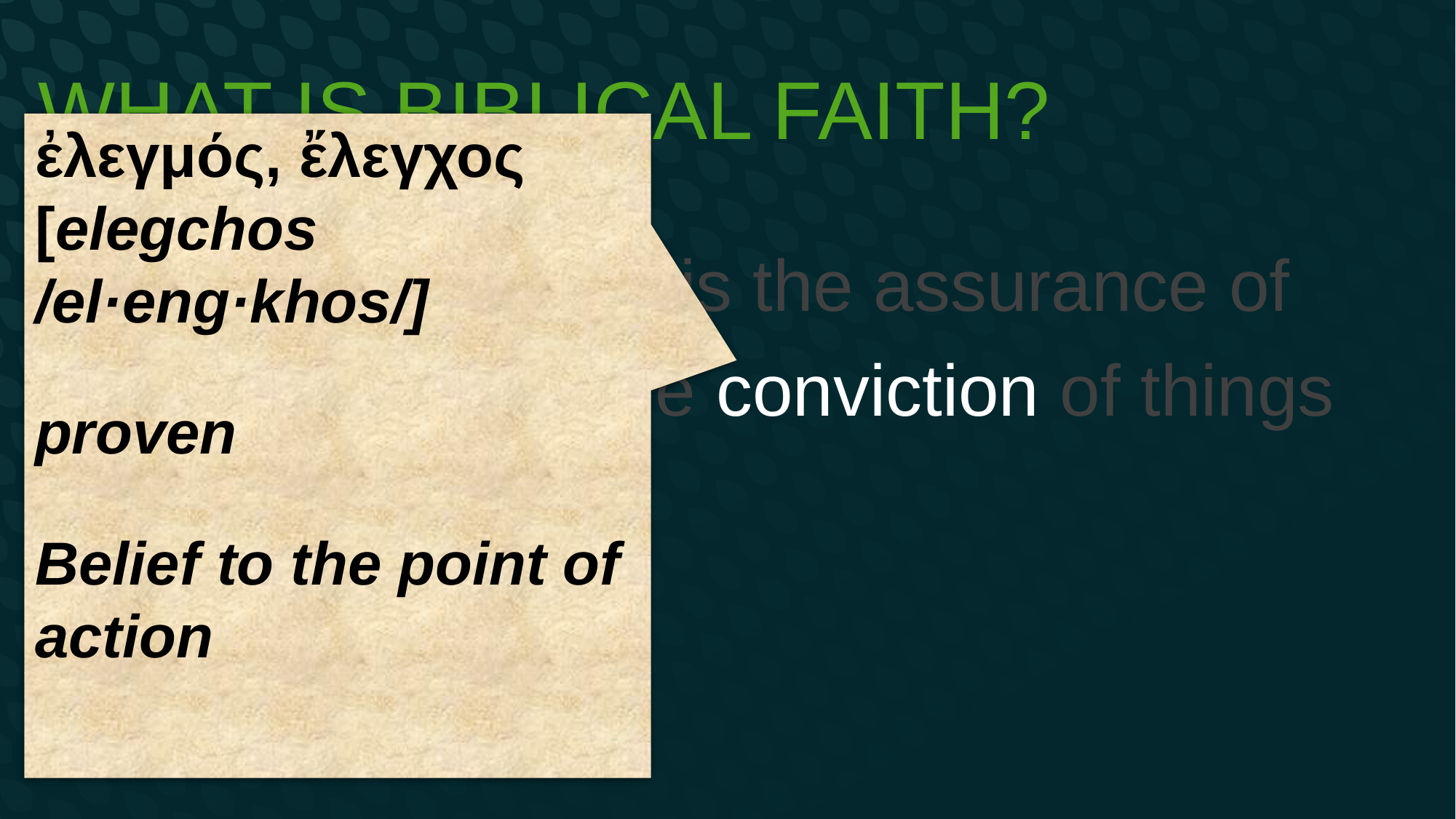

# What is Biblical faith?

ἐλεγμός, ἔλεγχος [elegchos /el·eng·khos/]

proven

Belief to the point of action

.

Heb 11:1 Now faith is the assurance of things hoped for, the conviction of things not see